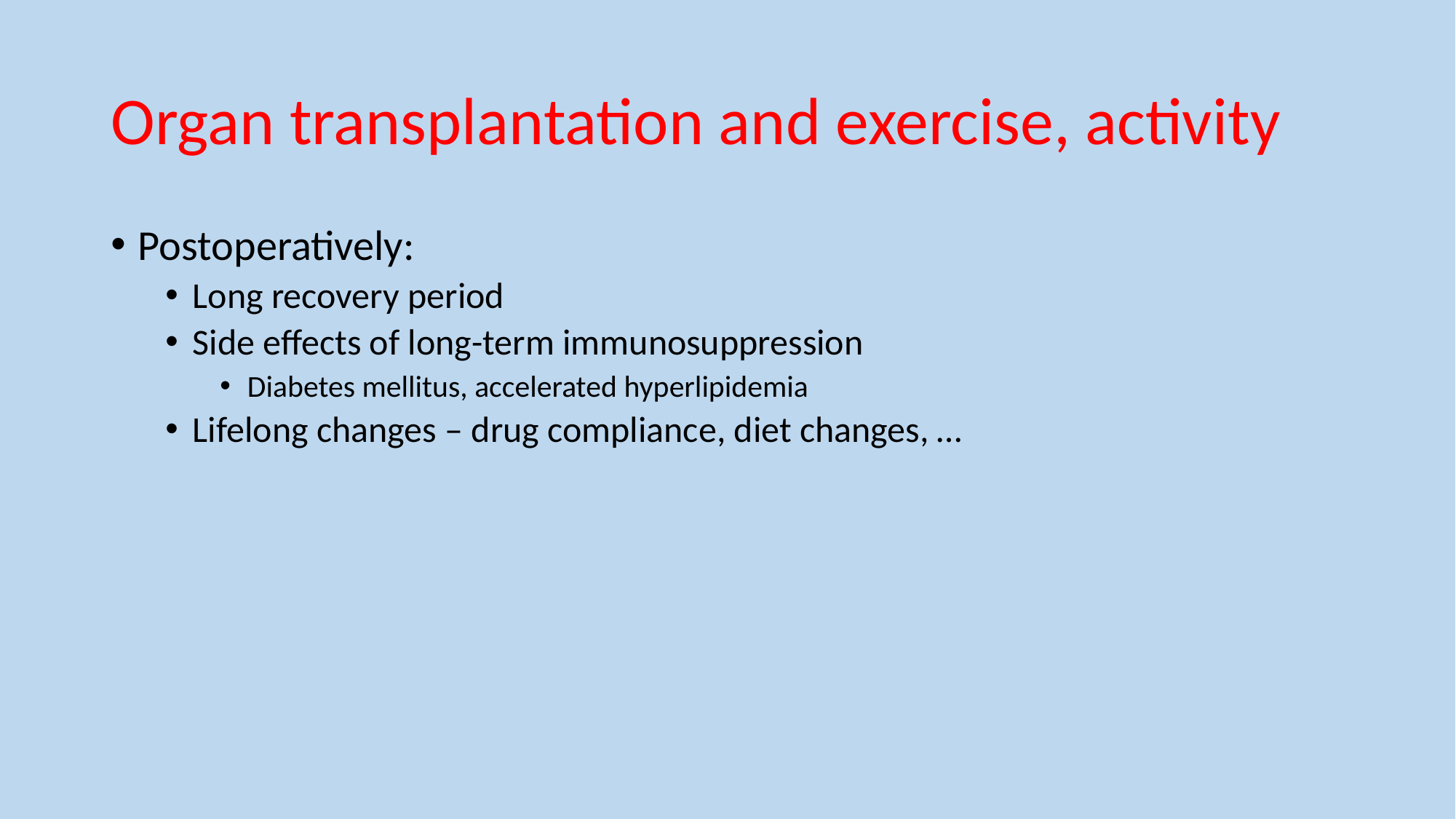

# Organ transplantation and exercise, activity
Postoperatively:
Long recovery period
Side effects of long-term immunosuppression
Diabetes mellitus, accelerated hyperlipidemia
Lifelong changes – drug compliance, diet changes, …